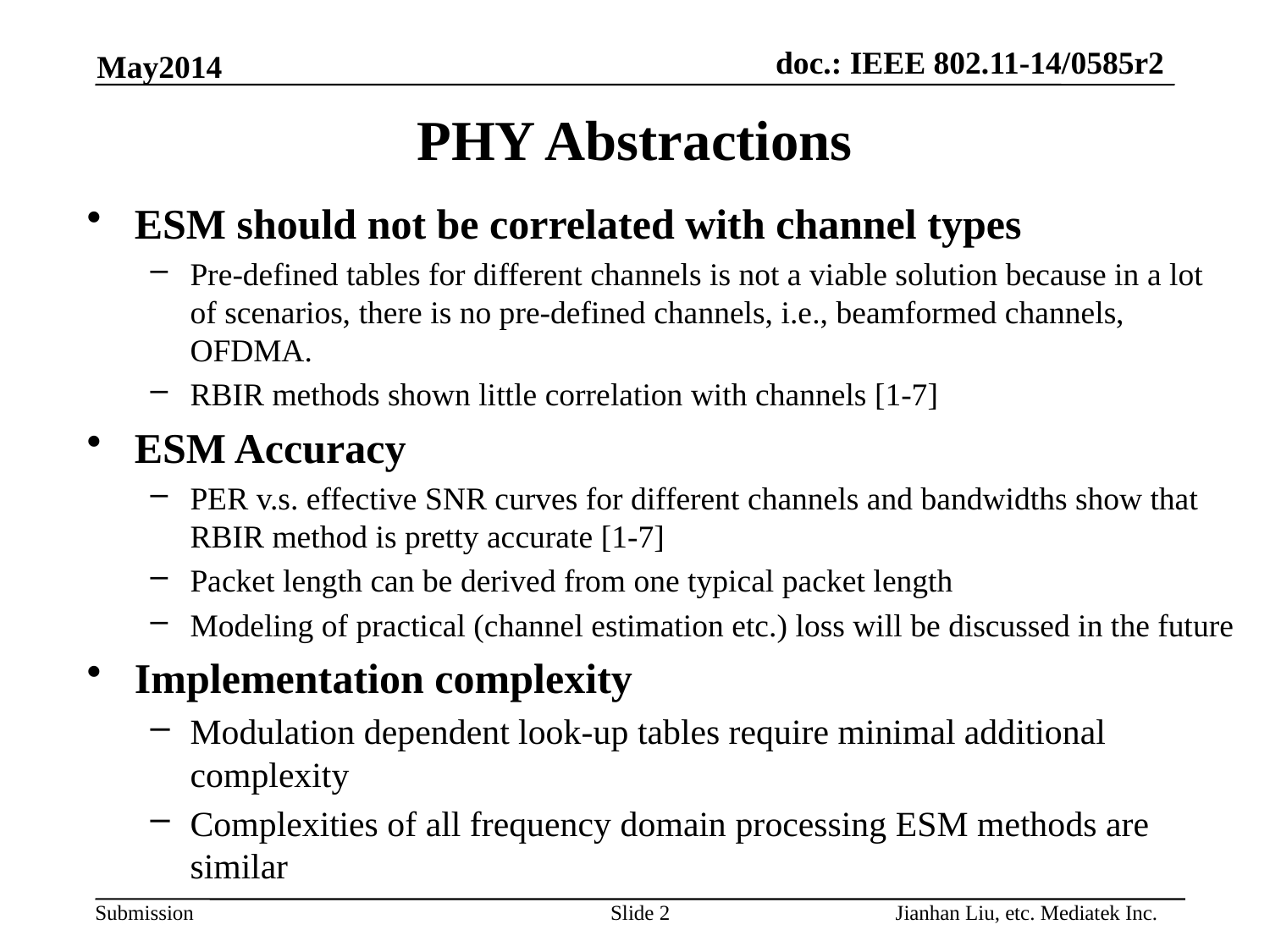

May2014
# PHY Abstractions
ESM should not be correlated with channel types
Pre-defined tables for different channels is not a viable solution because in a lot of scenarios, there is no pre-defined channels, i.e., beamformed channels, OFDMA.
RBIR methods shown little correlation with channels [1-7]
ESM Accuracy
PER v.s. effective SNR curves for different channels and bandwidths show that RBIR method is pretty accurate [1-7]
Packet length can be derived from one typical packet length
Modeling of practical (channel estimation etc.) loss will be discussed in the future
Implementation complexity
Modulation dependent look-up tables require minimal additional complexity
Complexities of all frequency domain processing ESM methods are similar
Jianhan Liu, etc. Mediatek Inc.
Slide 2